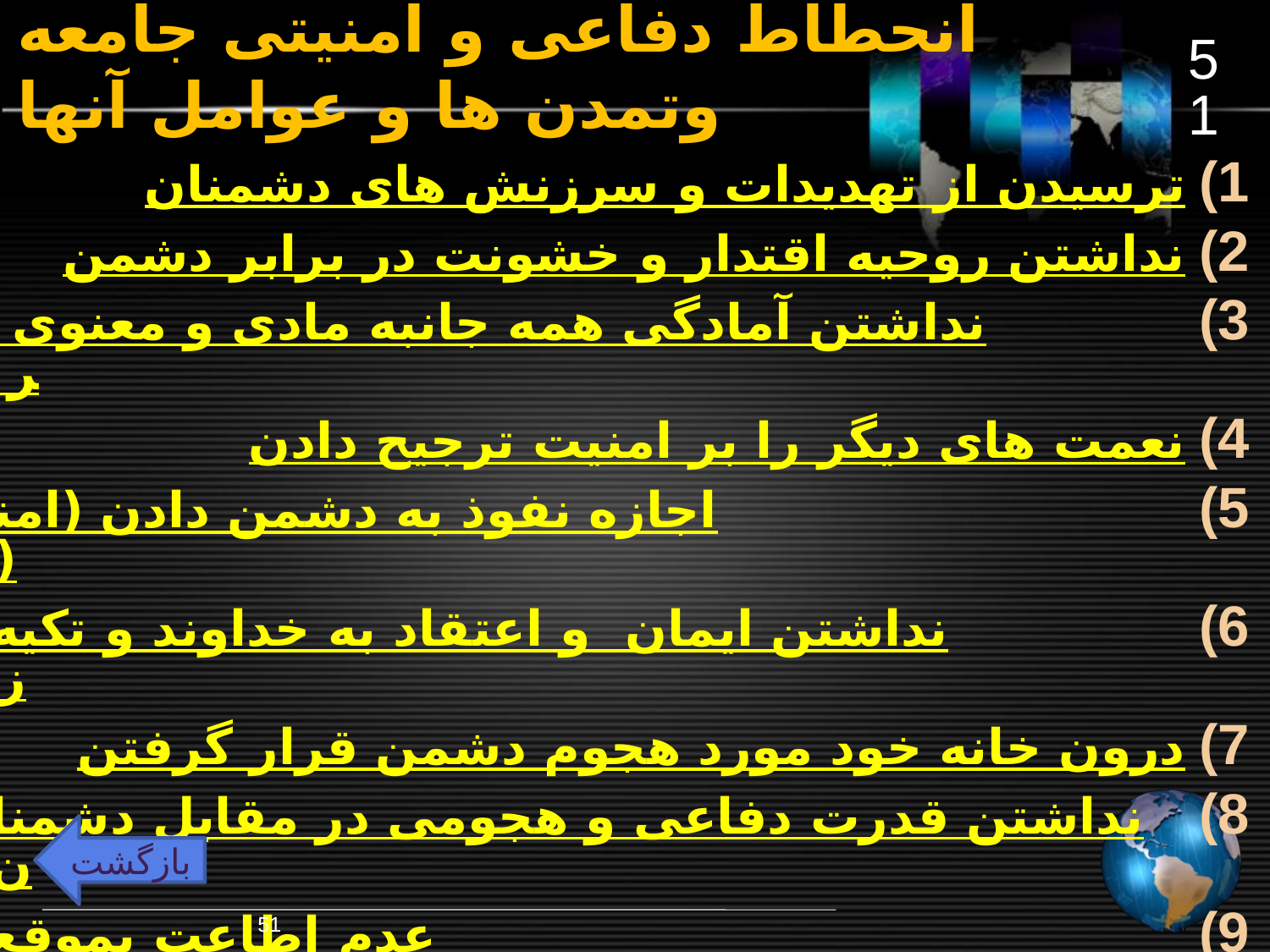

51
# انحطاط دفاعی و امنیتی جامعه وتمدن ها و عوامل آنها
ترسیدن از تهدیدات و سرزنش های دشمنان
نداشتن روحیه اقتدار و خشونت در برابر دشمن
نداشتن آمادگی همه جانبه مادی و معنوی در برابر دشمن
نعمت های دیگر را بر امنیت ترجیح دادن
اجازه نفوذ به دشمن دادن (امنیتی، فرهنگی، سیاسی، اقتصادی و...)
نداشتن ایمان  و اعتقاد به خداوند و تکیه به غیر از او کردن
درون خانه خود مورد هجوم دشمن قرار گرفتن
نداشتن قدرت دفاعی و هجومی در مقابل دشمنان
عدم اطاعت بموقع از رهبری در قبل و حین صحنه های نبرد حتی بعد از پیروزیها
بازگشت
51